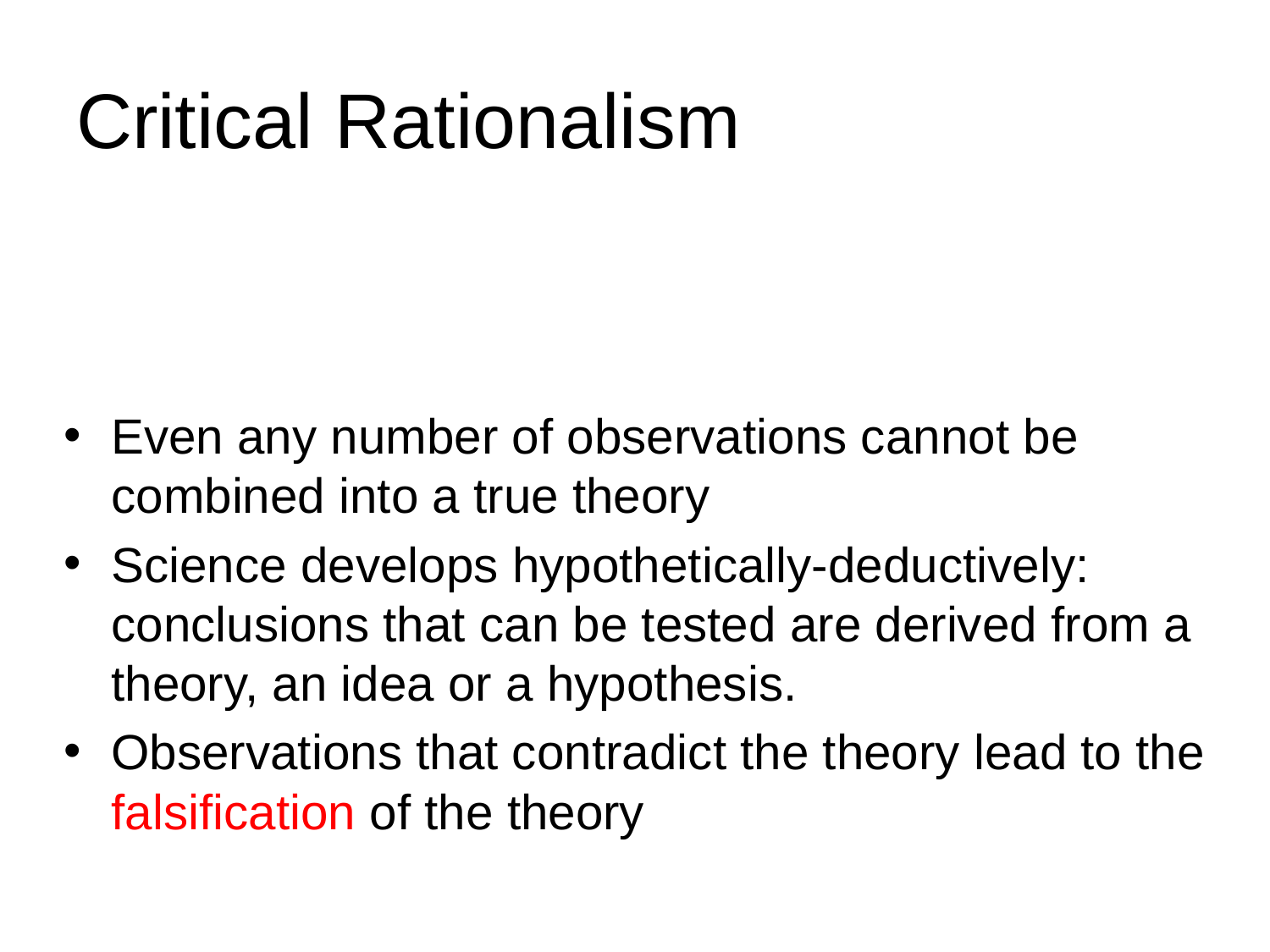

# Critical Rationalism
Even any number of observations cannot be combined into a true theory
Science develops hypothetically-deductively: conclusions that can be tested are derived from a theory, an idea or a hypothesis.
Observations that contradict the theory lead to the falsification of the theory